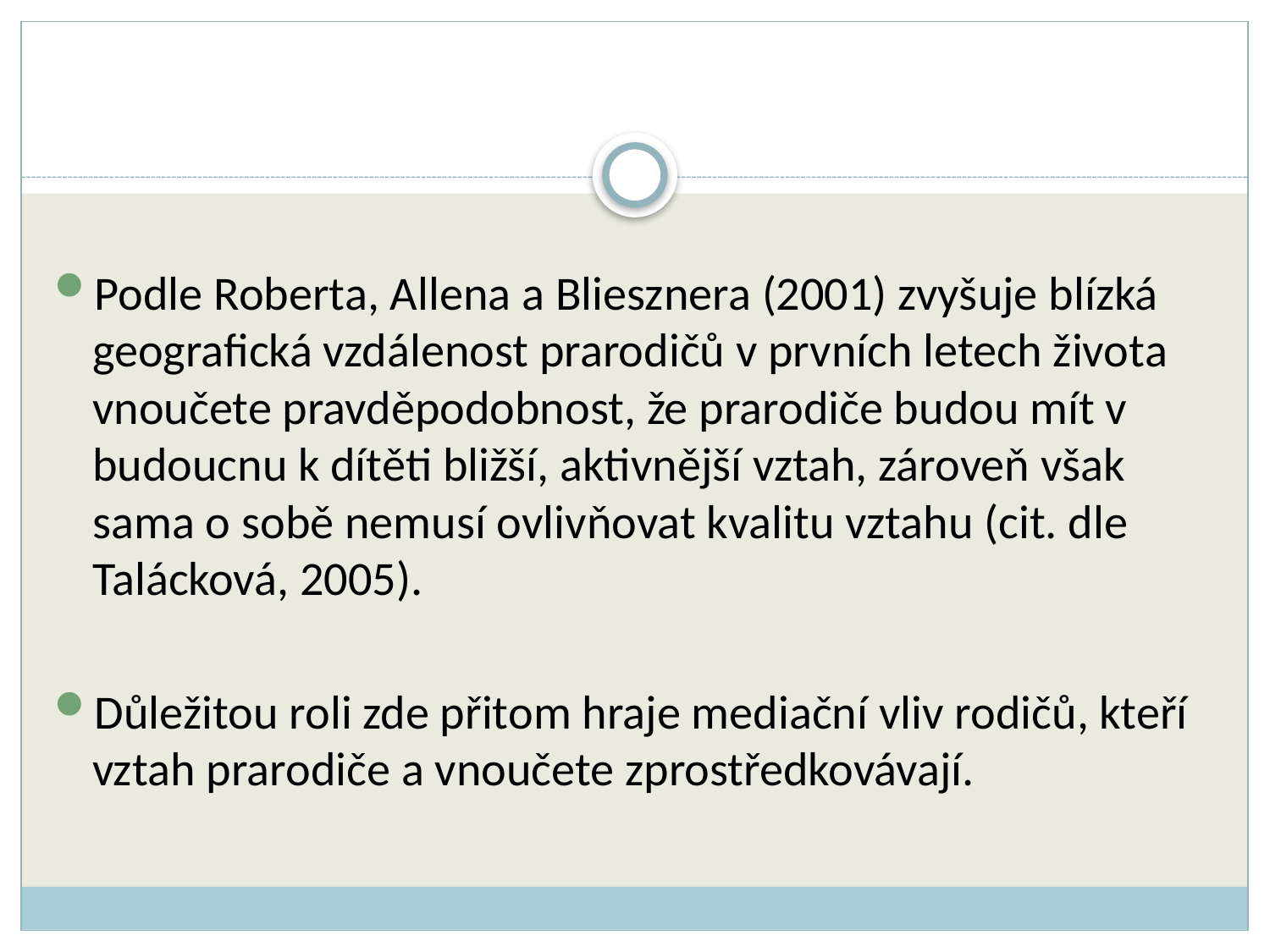

Podle Roberta, Allena a Bliesznera (2001) zvyšuje blízká geografická vzdálenost prarodičů v prvních letech života vnoučete pravděpodobnost, že prarodiče budou mít v budoucnu k dítěti bližší, aktivnější vztah, zároveň však sama o sobě nemusí ovlivňovat kvalitu vztahu (cit. dle Talácková, 2005).

Důležitou roli zde přitom hraje mediační vliv rodičů, kteří vztah prarodiče a vnoučete zprostředkovávají.